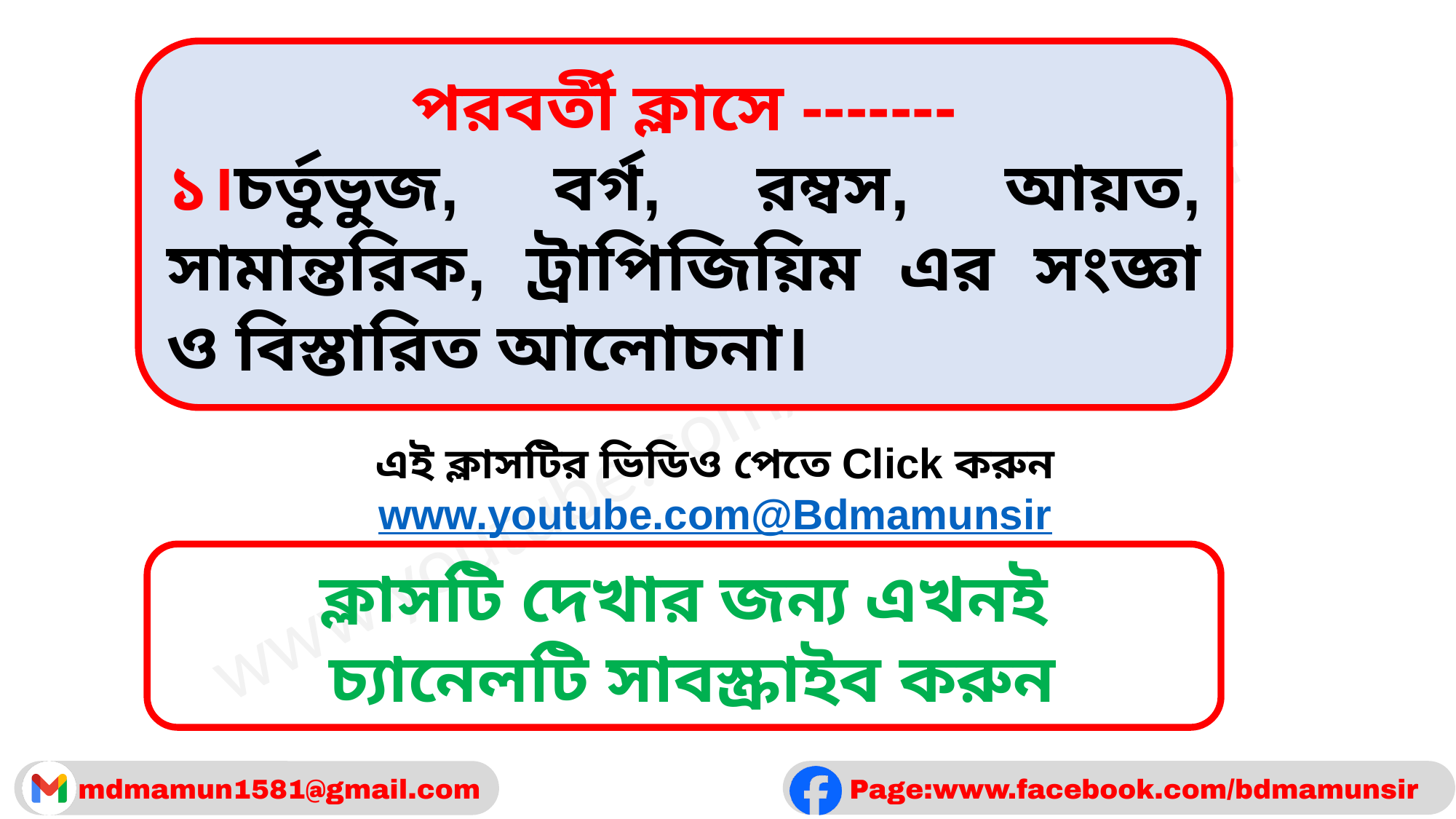

পরবর্তী ক্লাসে -------
১।চর্তুভুজ, বর্গ, রম্বস, আয়ত, সামান্তরিক, ট্রাপিজিয়িম এর সংজ্ঞা ও বিস্তারিত আলোচনা।
এই ক্লাসটির ভিডিও পেতে Click করুন
www.youtube.com@Bdmamunsir
ক্লাসটি দেখার জন্য এখনই
 চ্যানেলটি সাবস্ক্রাইব করুন